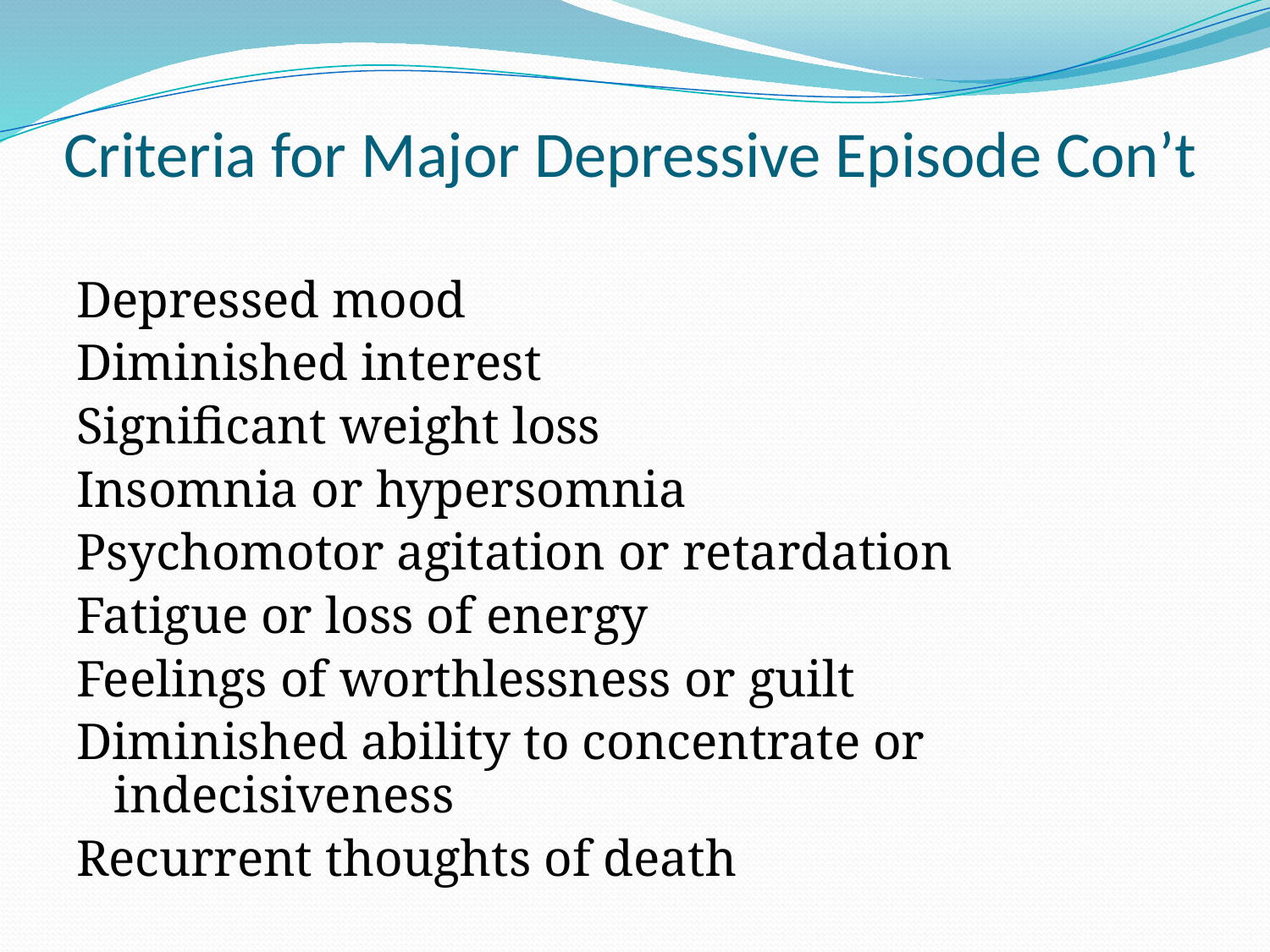

# Criteria for Major Depressive Episode Con’t
Depressed mood
Diminished interest
Significant weight loss
Insomnia or hypersomnia
Psychomotor agitation or retardation
Fatigue or loss of energy
Feelings of worthlessness or guilt
Diminished ability to concentrate or indecisiveness
Recurrent thoughts of death